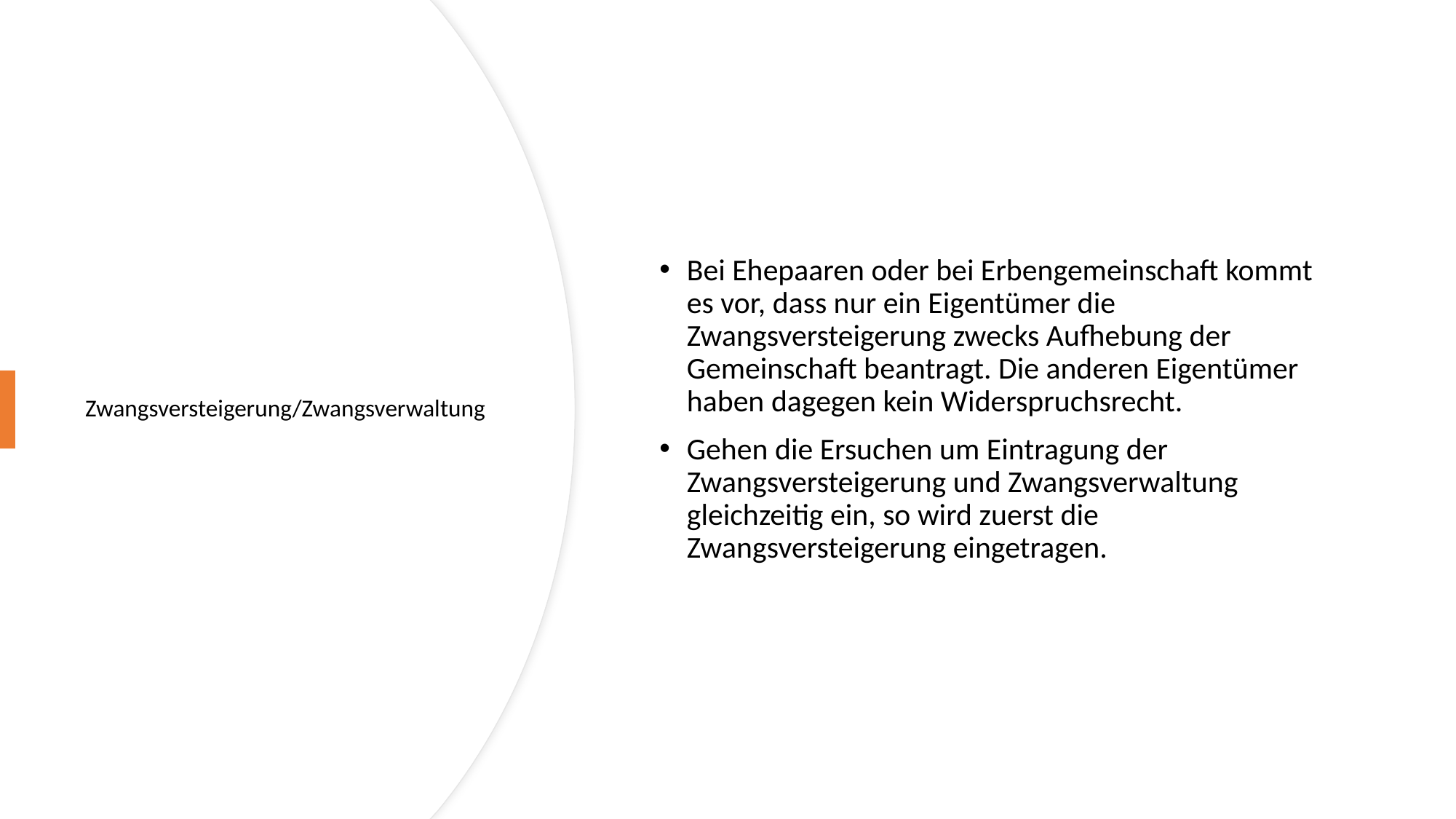

Bei Ehepaaren oder bei Erbengemeinschaft kommt es vor, dass nur ein Eigentümer die Zwangsversteigerung zwecks Aufhebung der Gemeinschaft beantragt. Die anderen Eigentümer haben dagegen kein Widerspruchsrecht.
Gehen die Ersuchen um Eintragung der Zwangsversteigerung und Zwangsverwaltung gleichzeitig ein, so wird zuerst die Zwangsversteigerung eingetragen.
# Zwangsversteigerung/Zwangsverwaltung